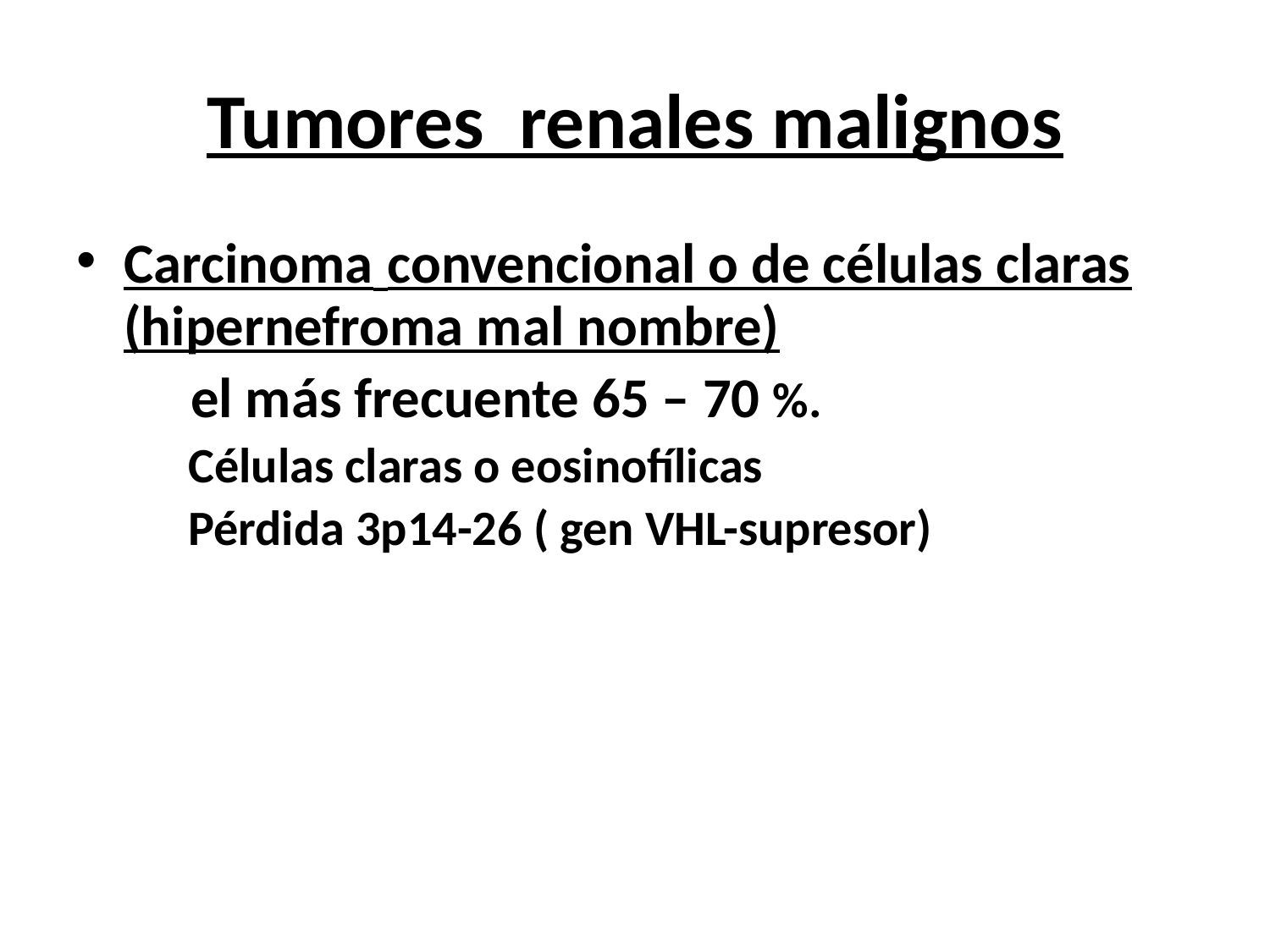

Tumores  renales malignos
Carcinoma convencional o de células claras (hipernefroma mal nombre)
         el más frecuente 65 – 70 %.
          Células claras o eosinofílicas
          Pérdida 3p14-26 ( gen VHL-supresor)